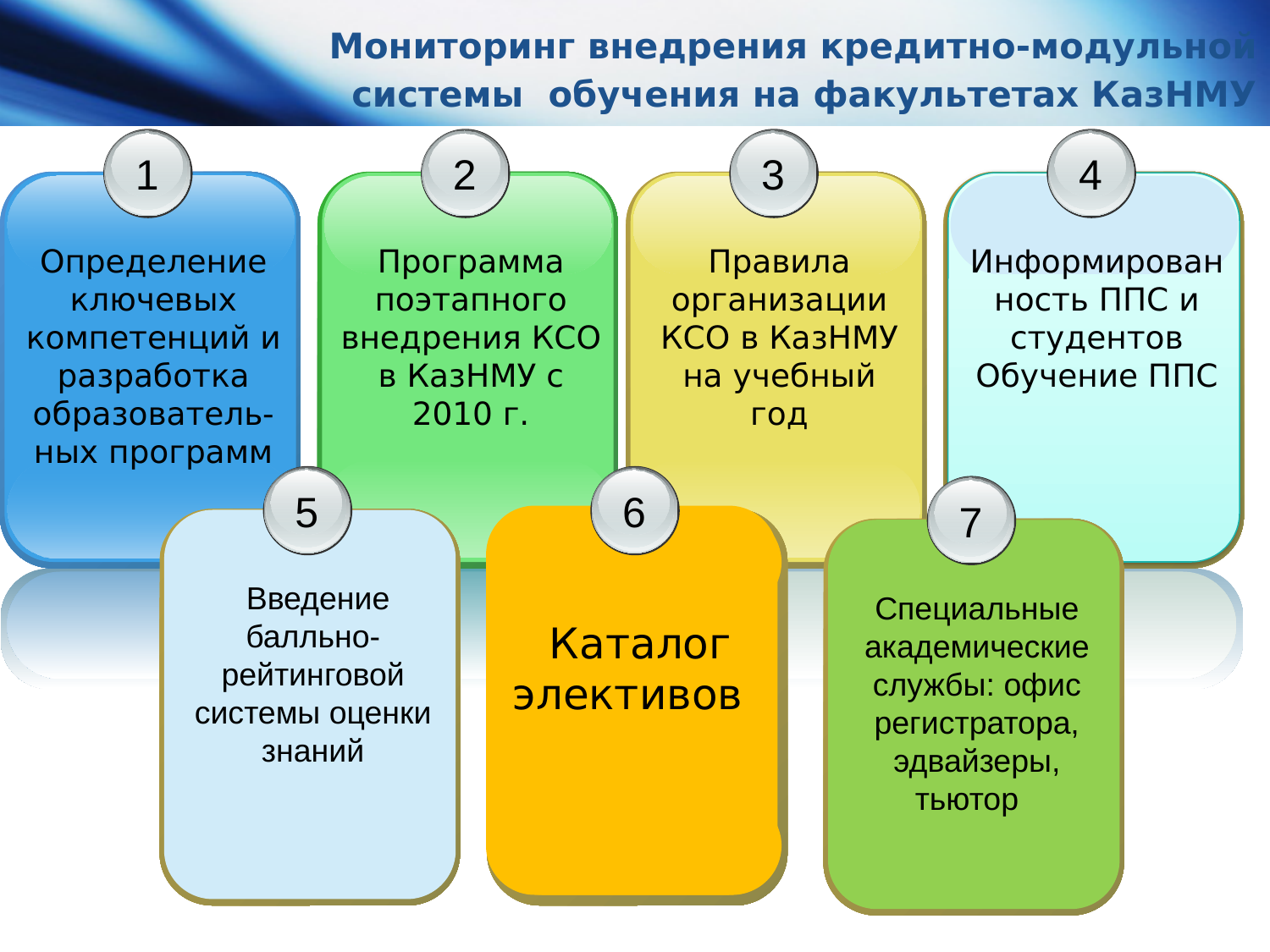

# Мониторинг внедрения кредитно-модульной системы  обучения на факультетах КазНМУ

1

Определение ключевых компетенций и разработка образователь-ных программ

2

Программа поэтапного внедрения КСО в КазНМУ с 2010 г.

3

Правила организации КСО в КазНМУ на учебный год

4

Информированность ППС и студентов
Обучение ППС

5

 Введение балльно-рейтинговой системы оценки знаний

6

Каталог элективов

7

Специальные академические службы: офис регистратора, эдвайзеры, тьютор